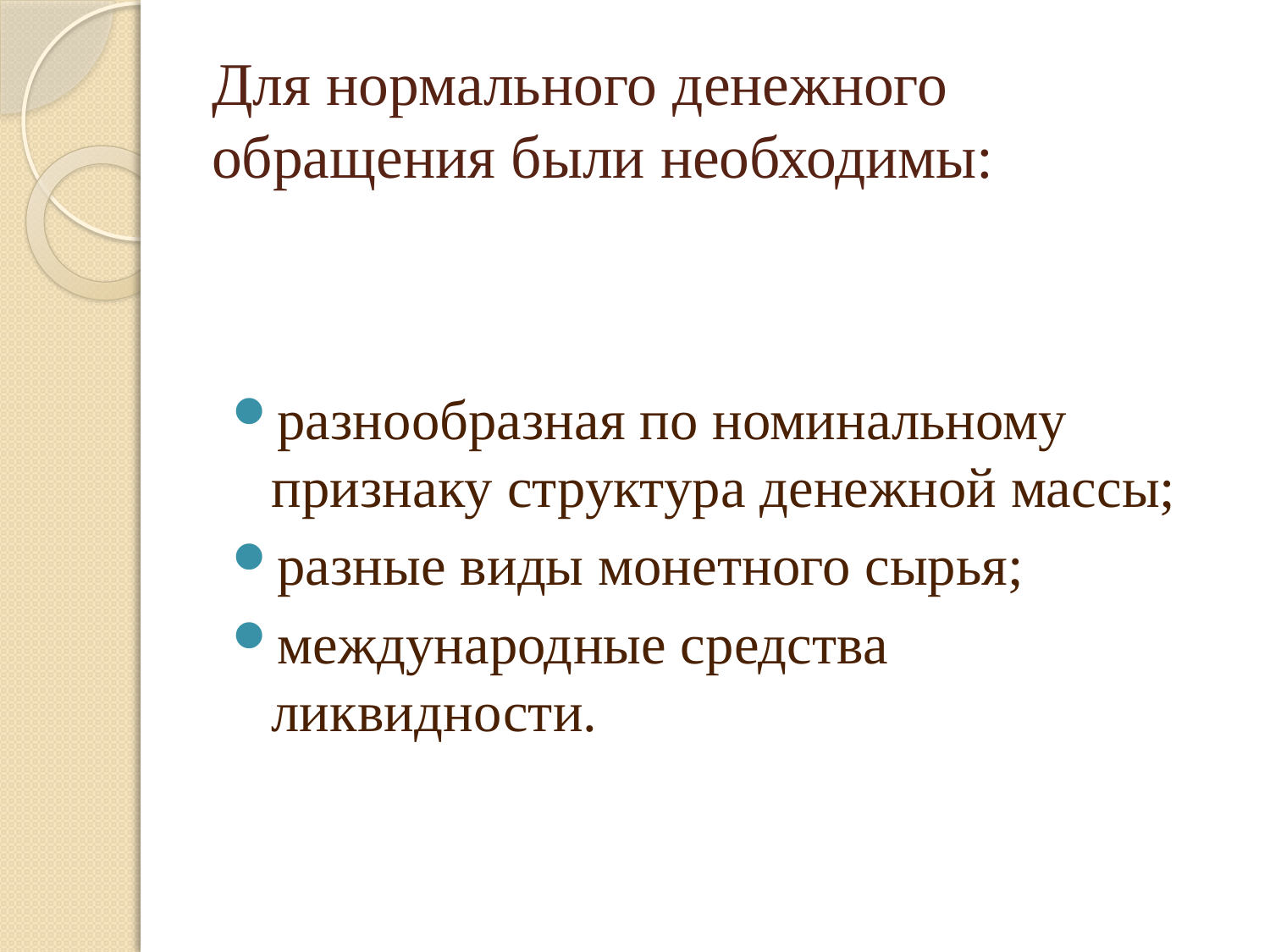

# Для нормального денежного обращения были необходимы:
разнообразная по номинальному признаку структура денежной массы;
разные виды монетного сырья;
международные средства ликвидности.